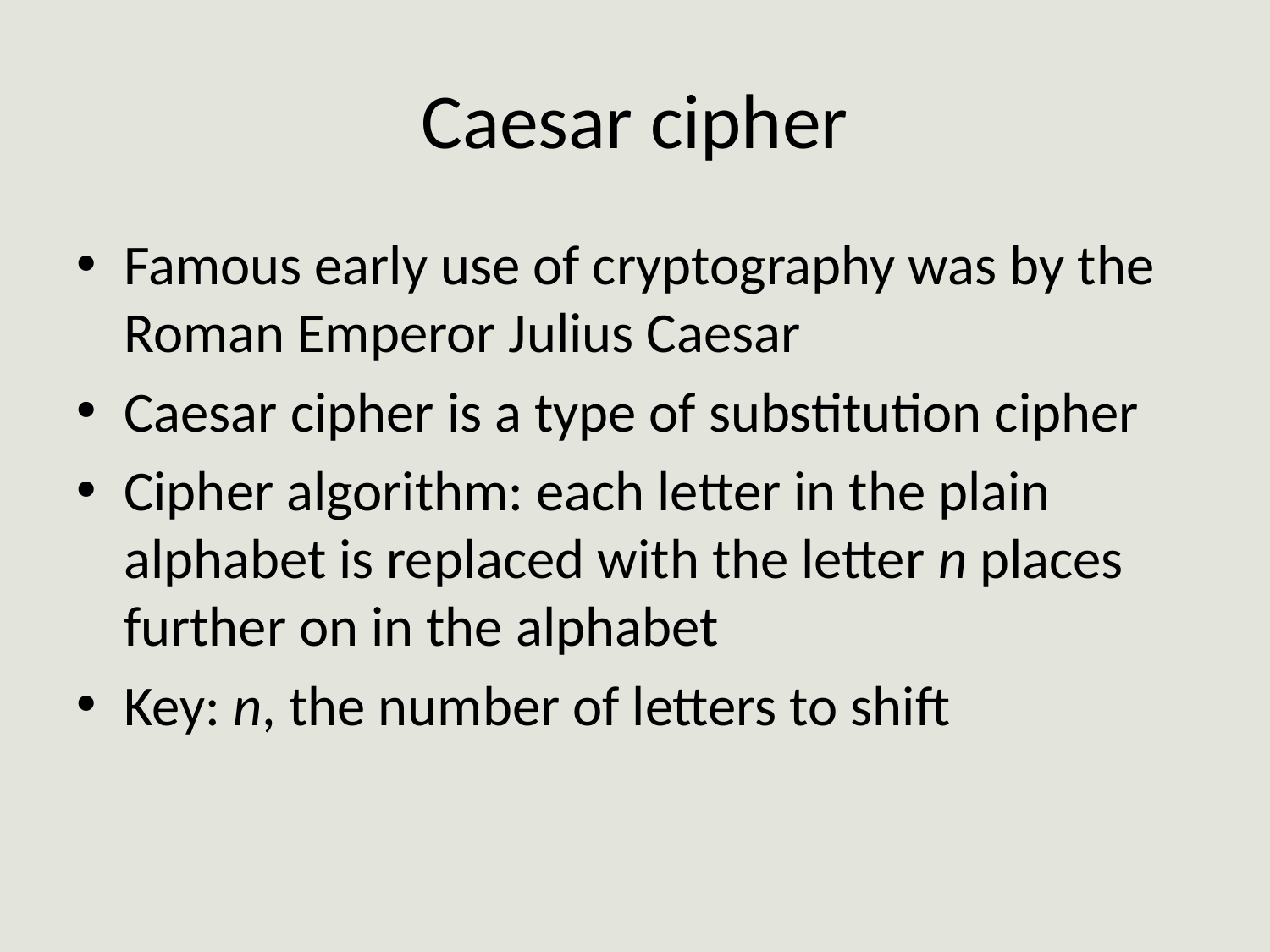

# Caesar cipher
Famous early use of cryptography was by the Roman Emperor Julius Caesar
Caesar cipher is a type of substitution cipher
Cipher algorithm: each letter in the plain alphabet is replaced with the letter n places further on in the alphabet
Key: n, the number of letters to shift